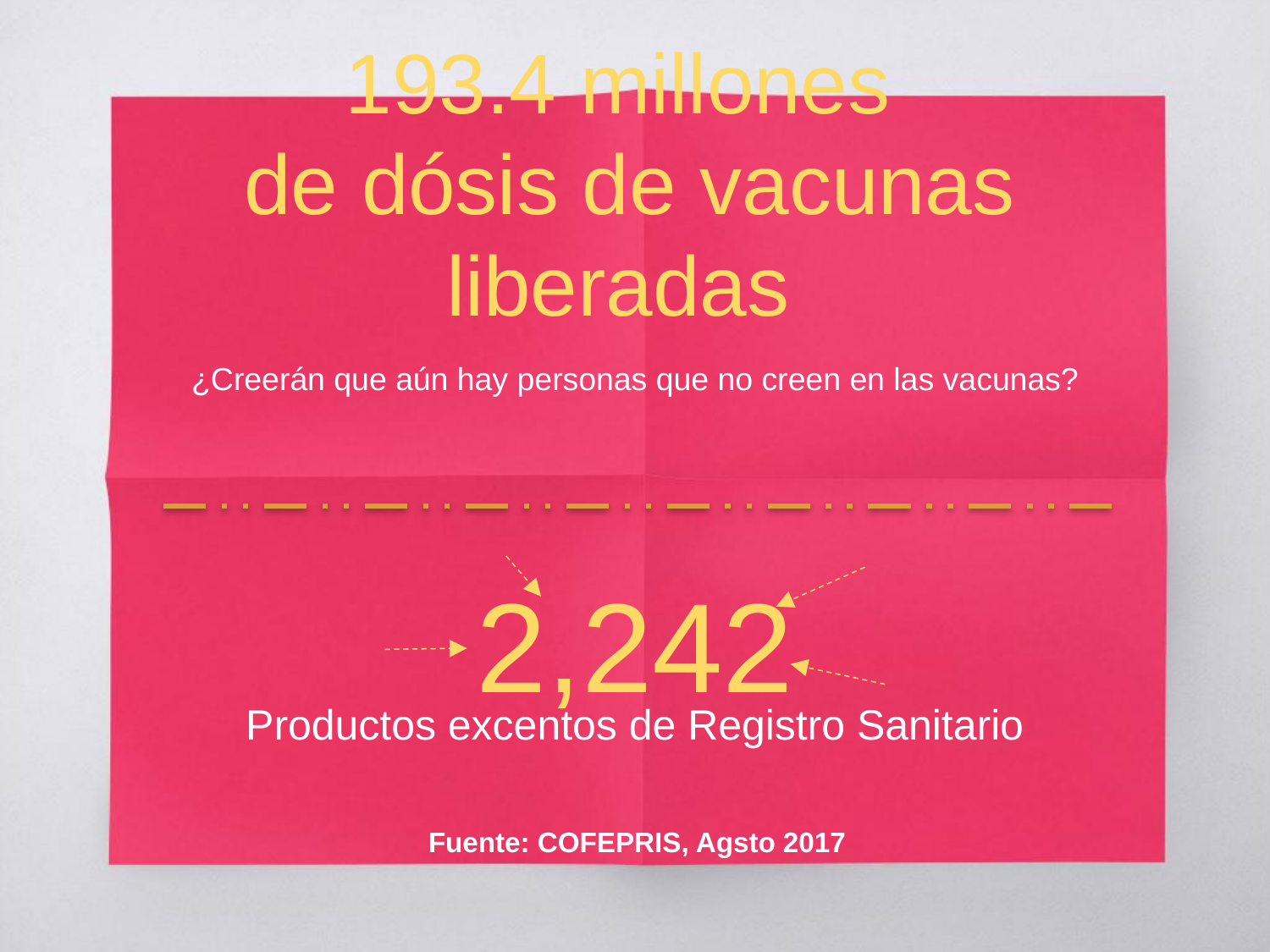

193.4 millones
 de dósis de vacunas liberadas
¿Creerán que aún hay personas que no creen en las vacunas?
2,242
Productos excentos de Registro Sanitario
Fuente: COFEPRIS, Agsto 2017